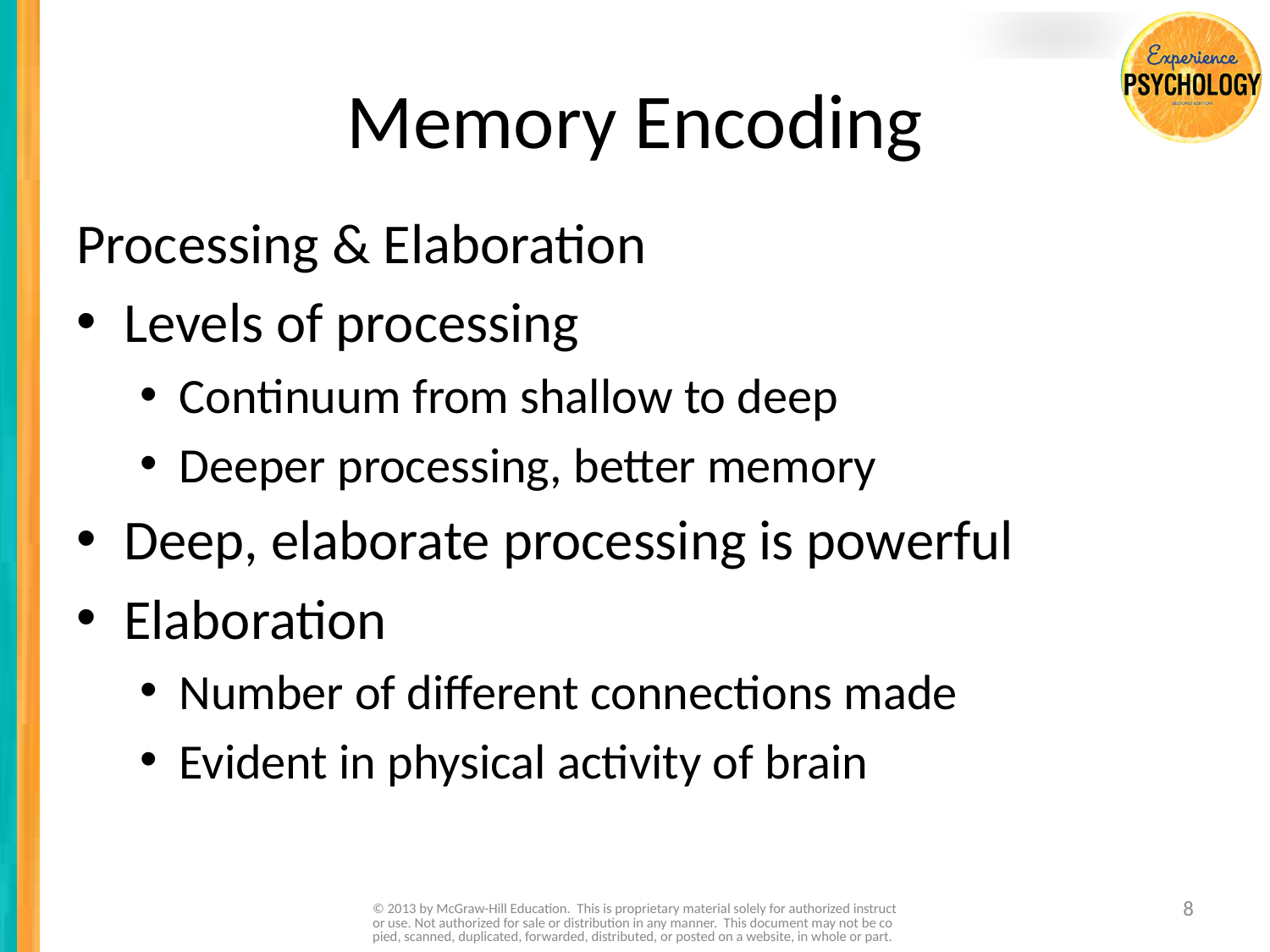

# Memory Encoding
Processing & Elaboration
Levels of processing
Continuum from shallow to deep
Deeper processing, better memory
Deep, elaborate processing is powerful
Elaboration
Number of different connections made
Evident in physical activity of brain

© 2013 by McGraw-Hill Education.  This is proprietary material solely for authorized instructor use. Not authorized for sale or distribution in any manner.  This document may not be copied, scanned, duplicated, forwarded, distributed, or posted on a website, in whole or part.
8